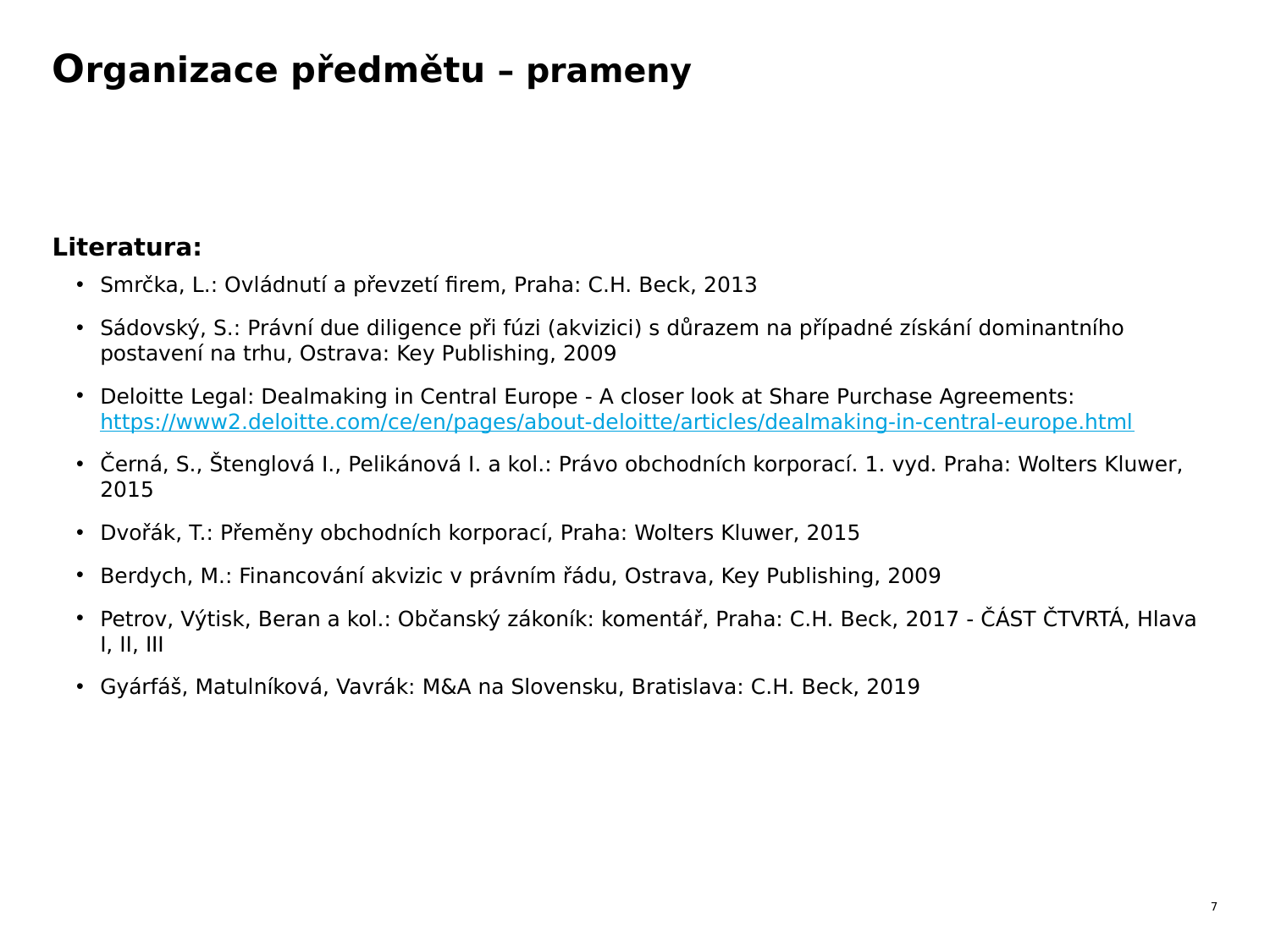

# Organizace předmětu – prameny
Literatura:
Smrčka, L.: Ovládnutí a převzetí firem, Praha: C.H. Beck, 2013
Sádovský, S.: Právní due diligence při fúzi (akvizici) s důrazem na případné získání dominantního postavení na trhu, Ostrava: Key Publishing, 2009
Deloitte Legal: Dealmaking in Central Europe - A closer look at Share Purchase Agreements: https://www2.deloitte.com/ce/en/pages/about-deloitte/articles/dealmaking-in-central-europe.html
Černá, S., Štenglová I., Pelikánová I. a kol.: Právo obchodních korporací. 1. vyd. Praha: Wolters Kluwer, 2015
Dvořák, T.: Přeměny obchodních korporací, Praha: Wolters Kluwer, 2015
Berdych, M.: Financování akvizic v právním řádu, Ostrava, Key Publishing, 2009
Petrov, Výtisk, Beran a kol.: Občanský zákoník: komentář, Praha: C.H. Beck, 2017 - ČÁST ČTVRTÁ, Hlava I, II, III
Gyárfáš, Matulníková, Vavrák: M&A na Slovensku, Bratislava: C.H. Beck, 2019